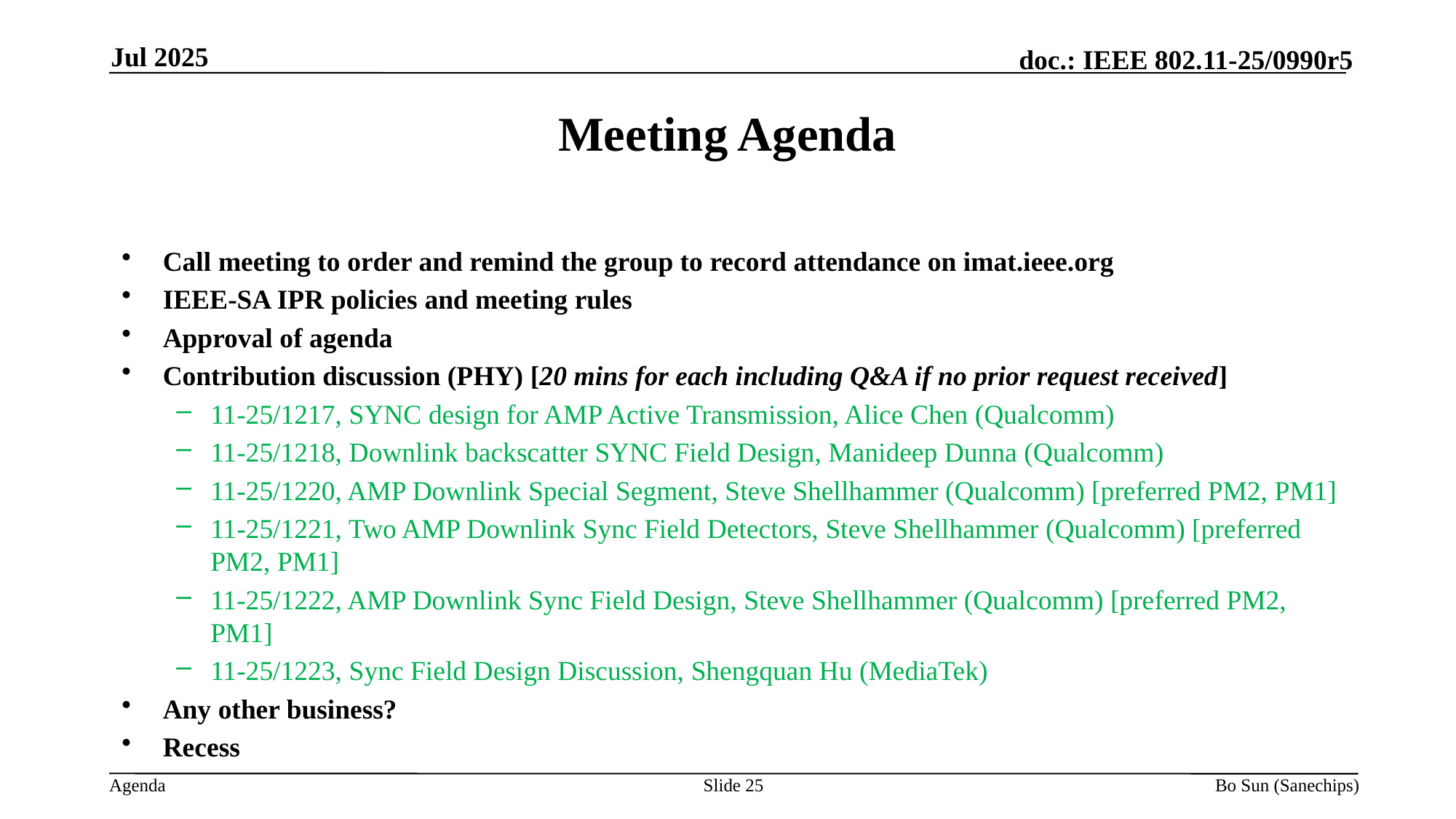

Jul 2025
Meeting Agenda
Call meeting to order and remind the group to record attendance on imat.ieee.org
IEEE-SA IPR policies and meeting rules
Approval of agenda
Contribution discussion (PHY) [20 mins for each including Q&A if no prior request received]
11-25/1217, SYNC design for AMP Active Transmission, Alice Chen (Qualcomm)
11-25/1218, Downlink backscatter SYNC Field Design, Manideep Dunna (Qualcomm)
11-25/1220, AMP Downlink Special Segment, Steve Shellhammer (Qualcomm) [preferred PM2, PM1]
11-25/1221, Two AMP Downlink Sync Field Detectors, Steve Shellhammer (Qualcomm) [preferred PM2, PM1]
11-25/1222, AMP Downlink Sync Field Design, Steve Shellhammer (Qualcomm) [preferred PM2, PM1]
11-25/1223, Sync Field Design Discussion, Shengquan Hu (MediaTek)
Any other business?
Recess
Slide 25
Bo Sun (Sanechips)